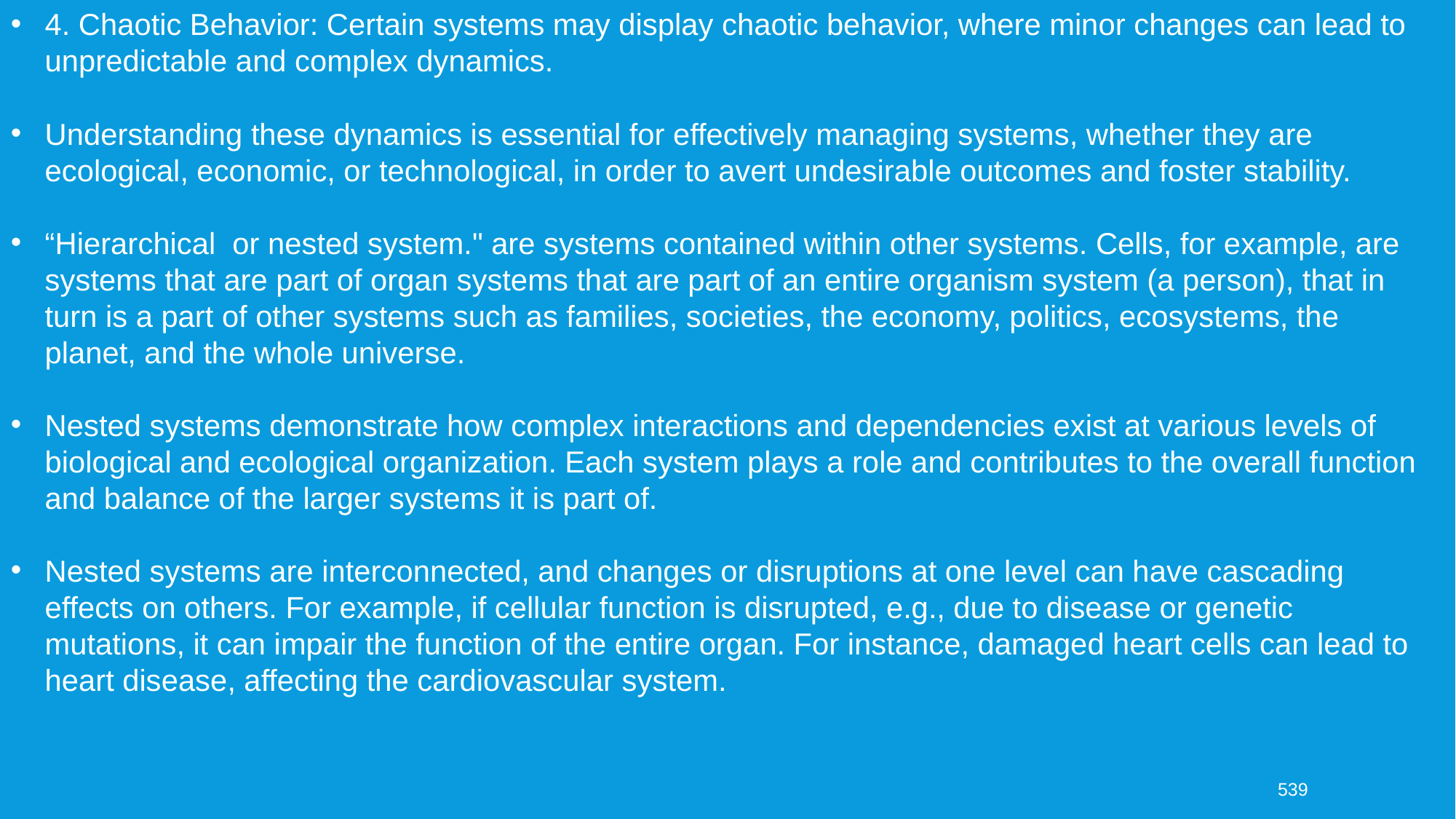

4. Chaotic Behavior: Certain systems may display chaotic behavior, where minor changes can lead to unpredictable and complex dynamics.

Understanding these dynamics is essential for effectively managing systems, whether they are ecological, economic, or technological, in order to avert undesirable outcomes and foster stability.

“Hierarchical  or nested system." are systems contained within other systems. Cells, for example, are systems that are part of organ systems that are part of an entire organism system (a person), that in turn is a part of other systems such as families, societies, the economy, politics, ecosystems, the planet, and the whole universe.

Nested systems demonstrate how complex interactions and dependencies exist at various levels of biological and ecological organization. Each system plays a role and contributes to the overall function and balance of the larger systems it is part of.

Nested systems are interconnected, and changes or disruptions at one level can have cascading effects on others. For example, if cellular function is disrupted, e.g., due to disease or genetic mutations, it can impair the function of the entire organ. For instance, damaged heart cells can lead to heart disease, affecting the cardiovascular system.

539